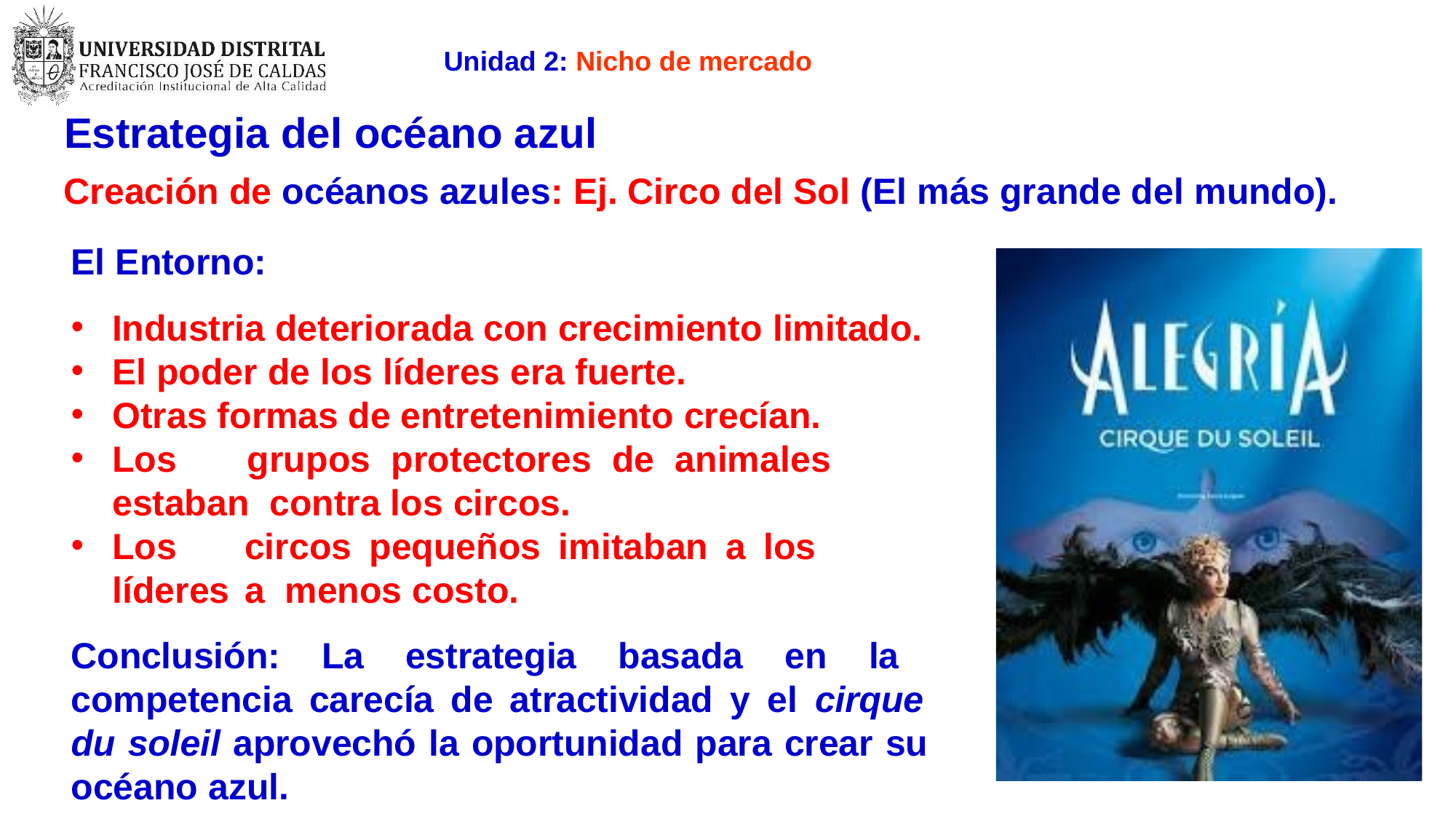

Unidad 2: Nicho de mercado
# Estrategia del océano azul
Creación de océanos azules: Ej. Circo del Sol (El más grande del mundo).
El Entorno:
Industria deteriorada con crecimiento limitado.
El poder de los líderes era fuerte.
Otras formas de entretenimiento crecían.
Los	grupos	protectores	de	animales	estaban  contra los circos.
Los	circos	pequeños	imitaban	a	los	líderes	a  menos costo.
Conclusión: La estrategia basada en la  competencia carecía de atractividad y el cirque  du soleil aprovechó la oportunidad para crear su  océano azul.